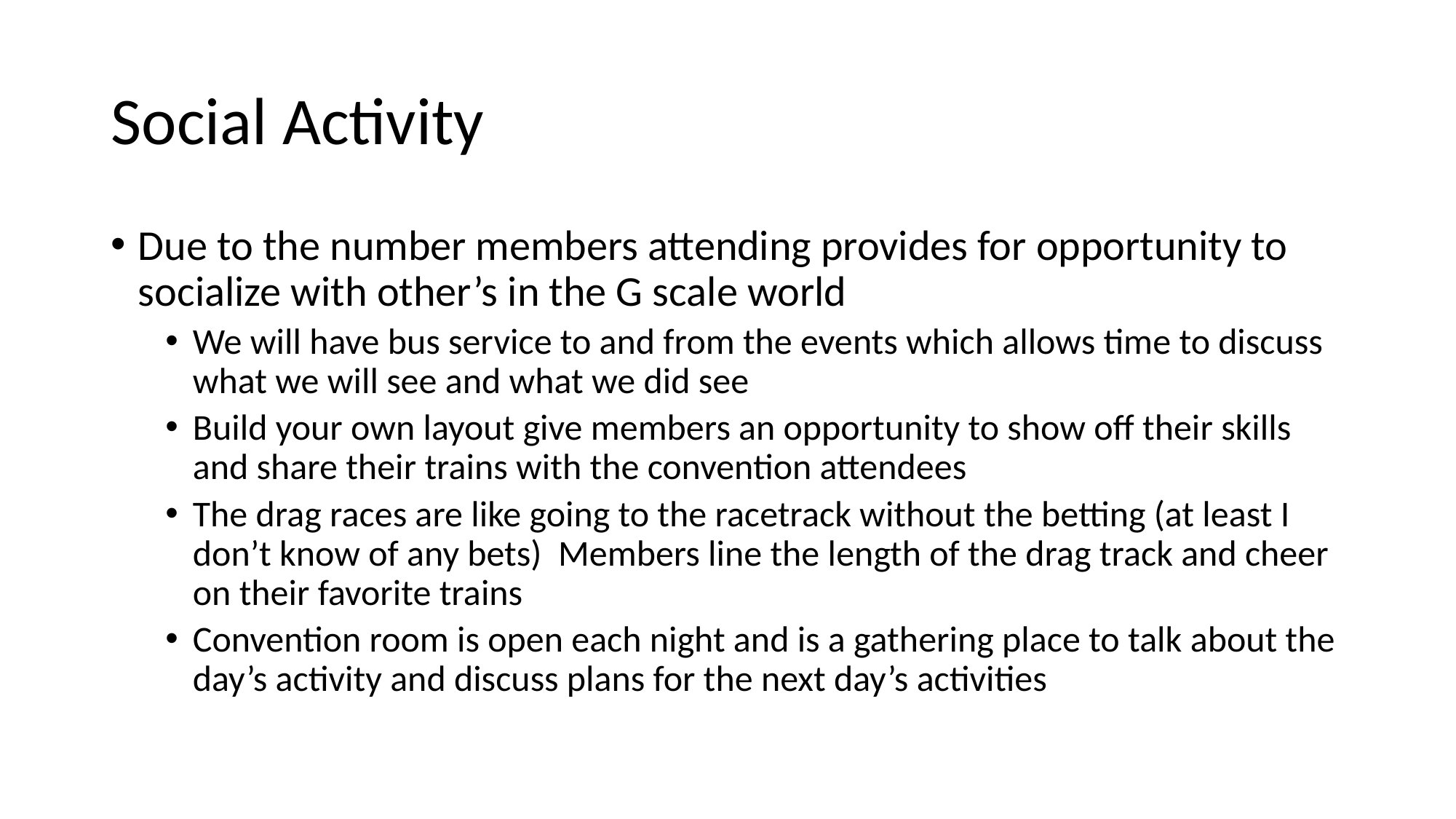

# Social Activity
Due to the number members attending provides for opportunity to socialize with other’s in the G scale world
We will have bus service to and from the events which allows time to discuss what we will see and what we did see
Build your own layout give members an opportunity to show off their skills and share their trains with the convention attendees
The drag races are like going to the racetrack without the betting (at least I don’t know of any bets)  Members line the length of the drag track and cheer on their favorite trains
Convention room is open each night and is a gathering place to talk about the day’s activity and discuss plans for the next day’s activities